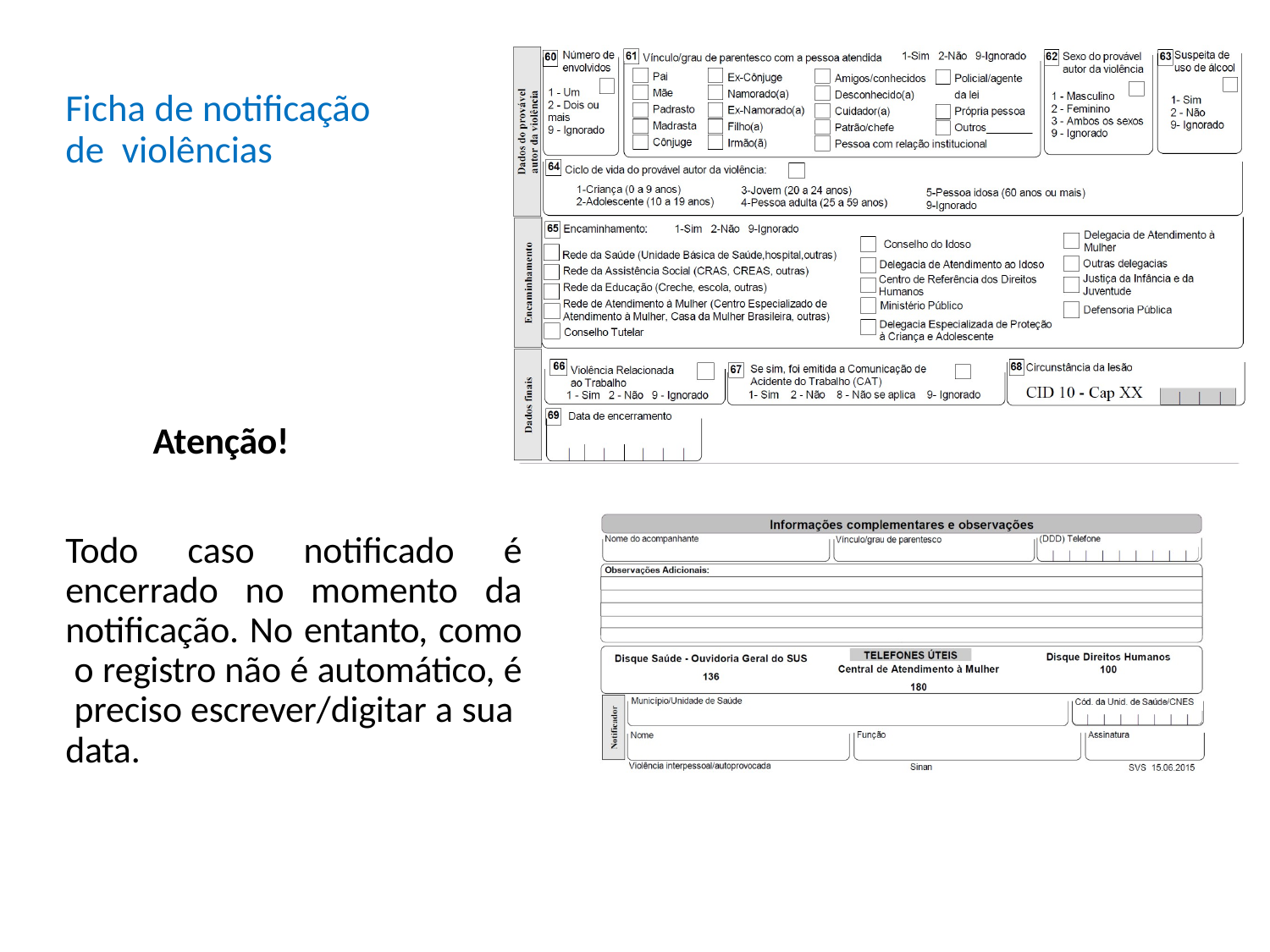

Ficha de notificação de  violências
Atenção!

Todo caso notificado é encerrado no momento da notificação. No entanto, como  o registro não é automático, é  preciso escrever/digitar a sua  data.